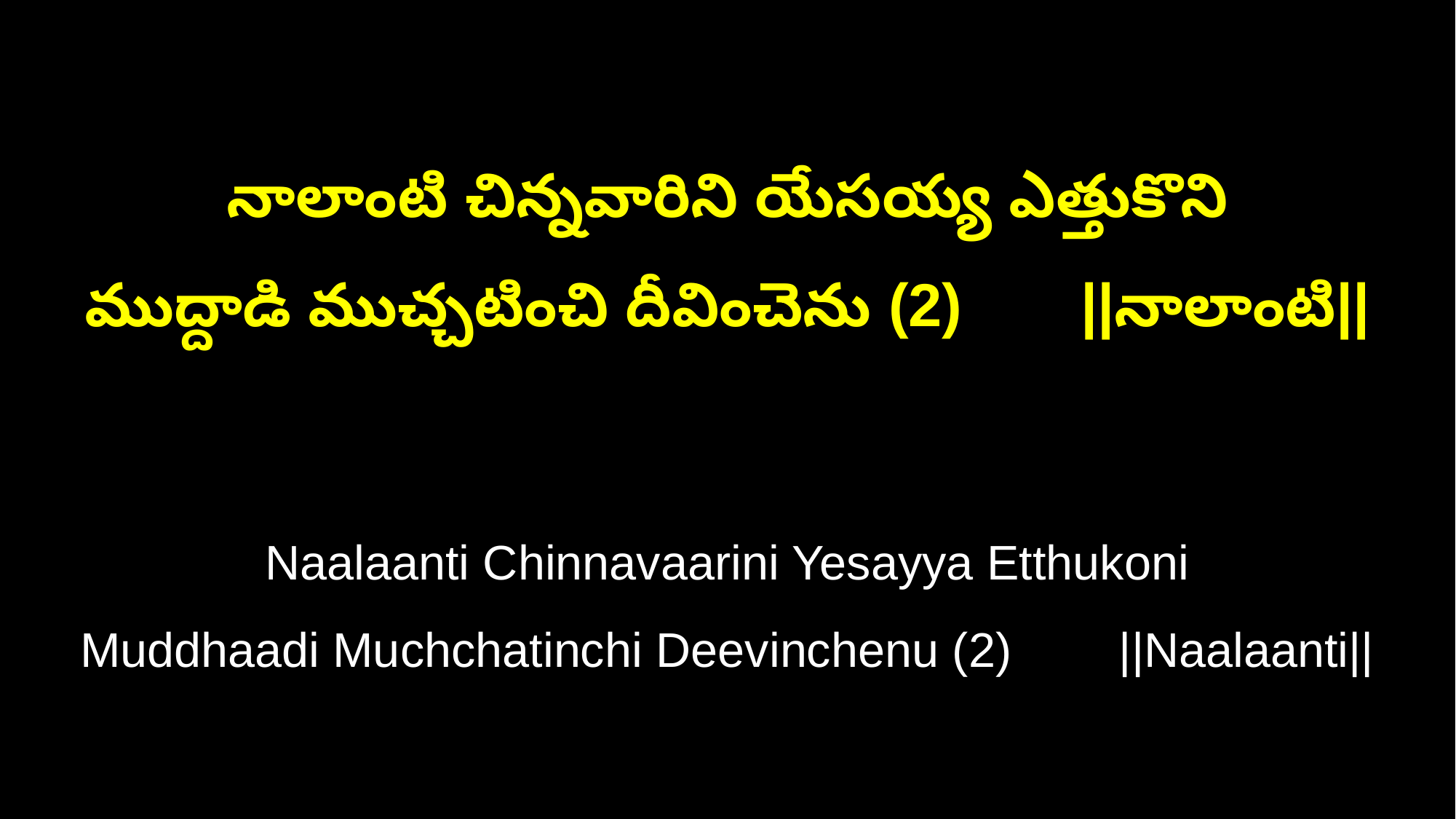

నాలాంటి చిన్నవారిని యేసయ్య ఎత్తుకొని
ముద్దాడి ముచ్చటించి దీవించెను (2)       ||నాలాంటి||
Naalaanti Chinnavaarini Yesayya Etthukoni
Muddhaadi Muchchatinchi Deevinchenu (2)        ||Naalaanti||